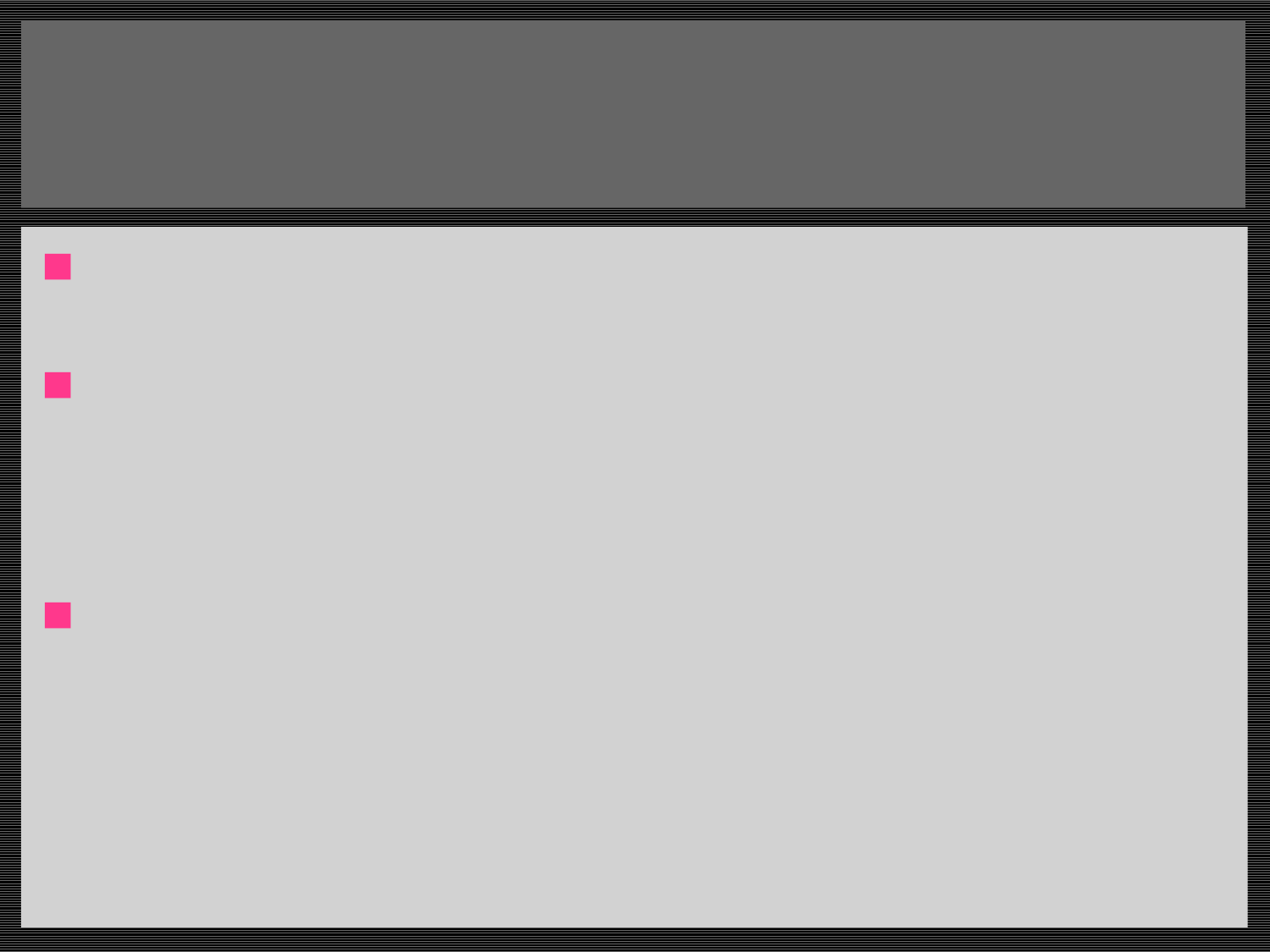

# Specimen requirements
Collect Specimen in a Green Sodium Heparin Tube
Blood Collected in a Green Lithium Heparin Tube Is Not Acceptable Because it is Toxic to the Living Cells & Can Cease Cellular Functions That May Have Unexpected Effects on LAP Enzyme Activity
Blood Collected in Lavender Tubes with EDTA May Inhibit LAP Enzyme Activity & Can Produce Falsely Lower LAP Scores.  It May Only Be Used in Non-Recoverable Circumstances with the Permission of a Pathologist